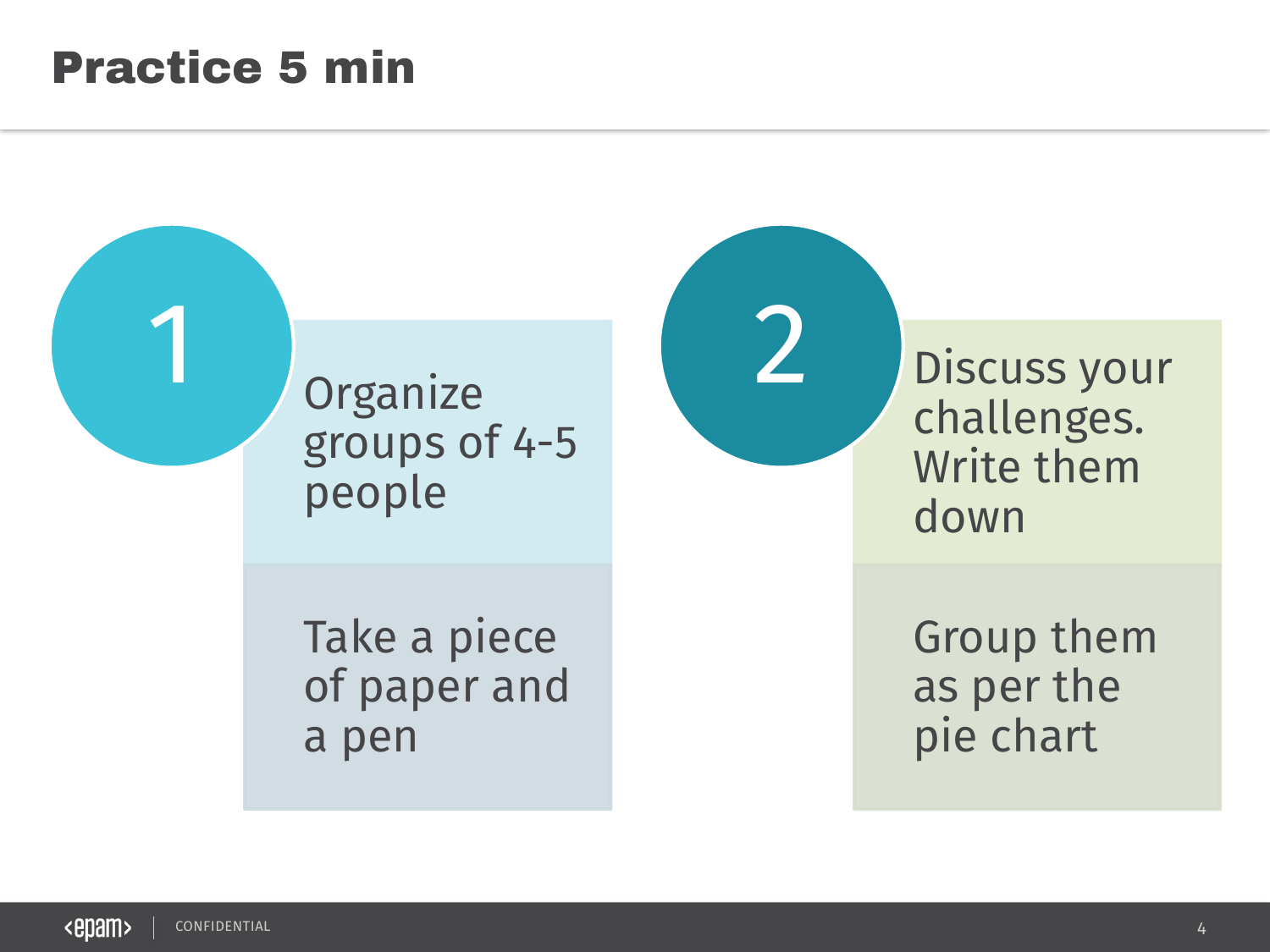

Practice 5 min
Practice 5 min
Organize groups of 4-5 people
Take a piece of paper and a pen
1
Discuss your challenges. Write them down
Group them as per the pie chart
2